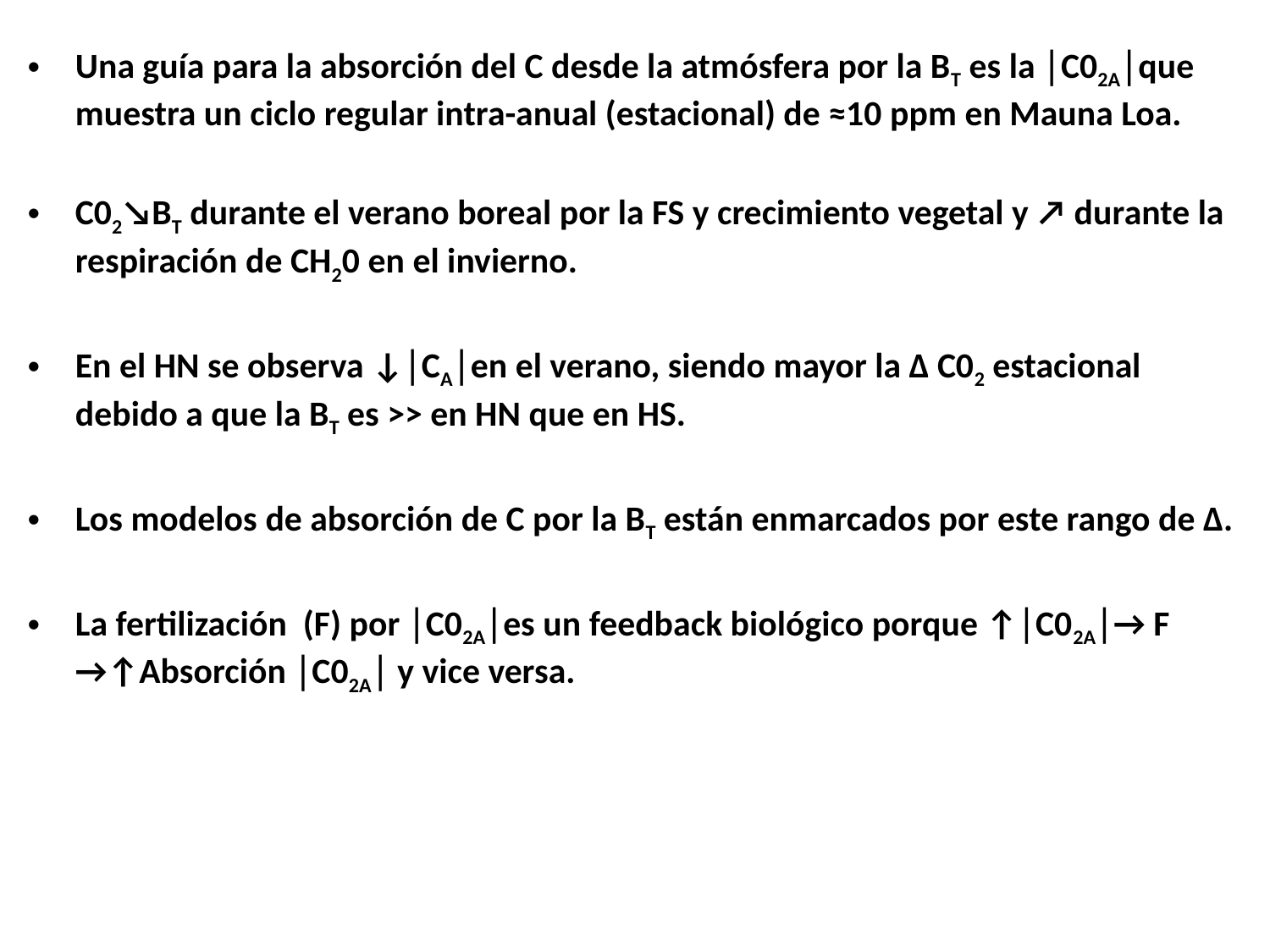

Una guía para la absorción del C desde la atmósfera por la BT es la │C02A│que muestra un ciclo regular intra-anual (estacional) de ≈10 ppm en Mauna Loa.

C02↘BT durante el verano boreal por la FS y crecimiento vegetal y ↗ durante la respiración de CH20 en el invierno.

En el HN se observa ↓│CA│en el verano, siendo mayor la ∆ C02 estacional debido a que la BT es >> en HN que en HS.

Los modelos de absorción de C por la BT están enmarcados por este rango de ∆.

La fertilización  (F) por │C02A│es un feedback biológico porque ↑│C02A│→ F →↑Absorción │C02A│ y vice versa.